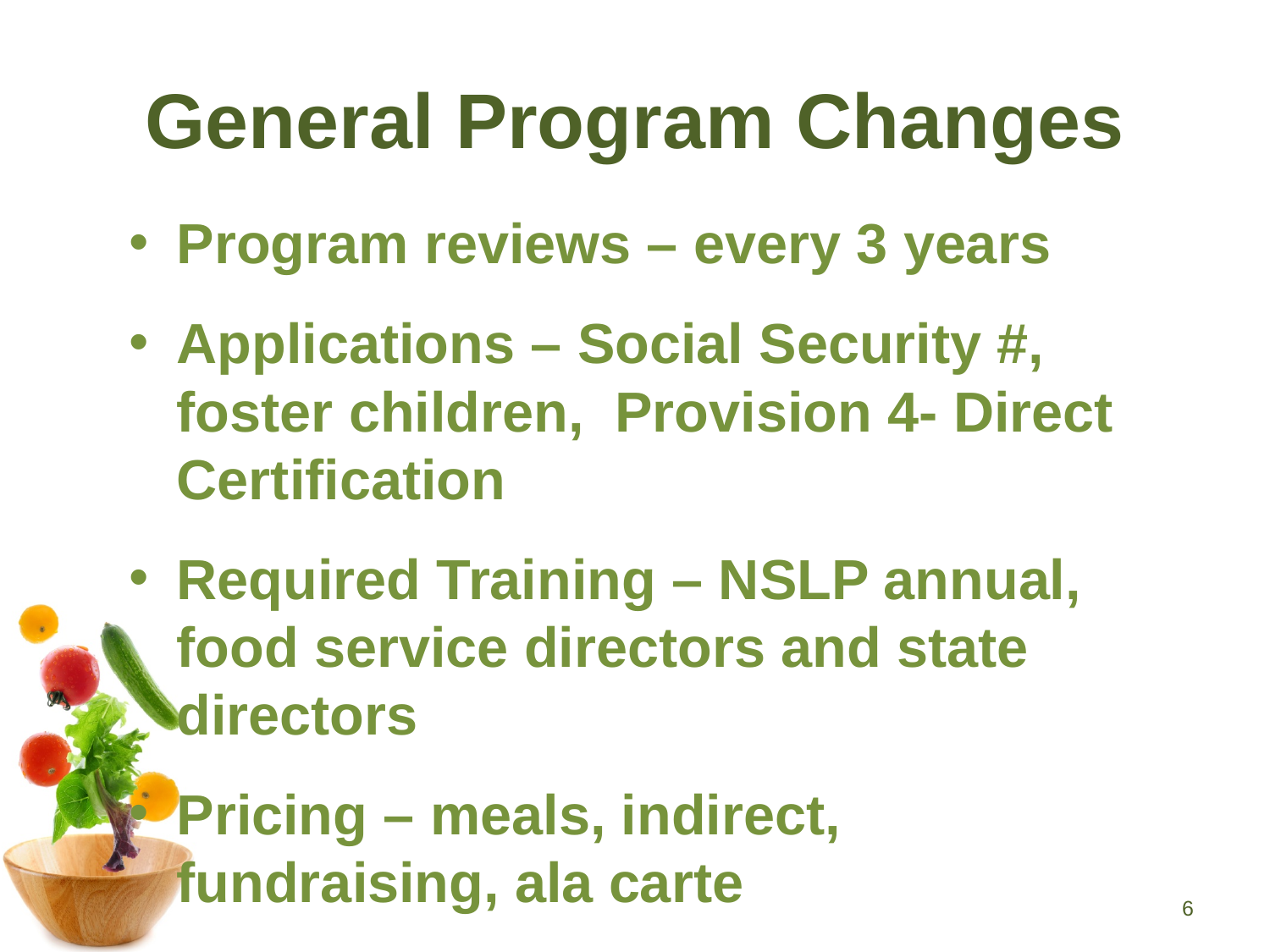

# General Program Changes
Program reviews – every 3 years
Applications – Social Security #, foster children,  Provision 4- Direct Certification
Required Training – NSLP annual, food service directors and state directors
Pricing – meals, indirect, fundraising, ala carte

6